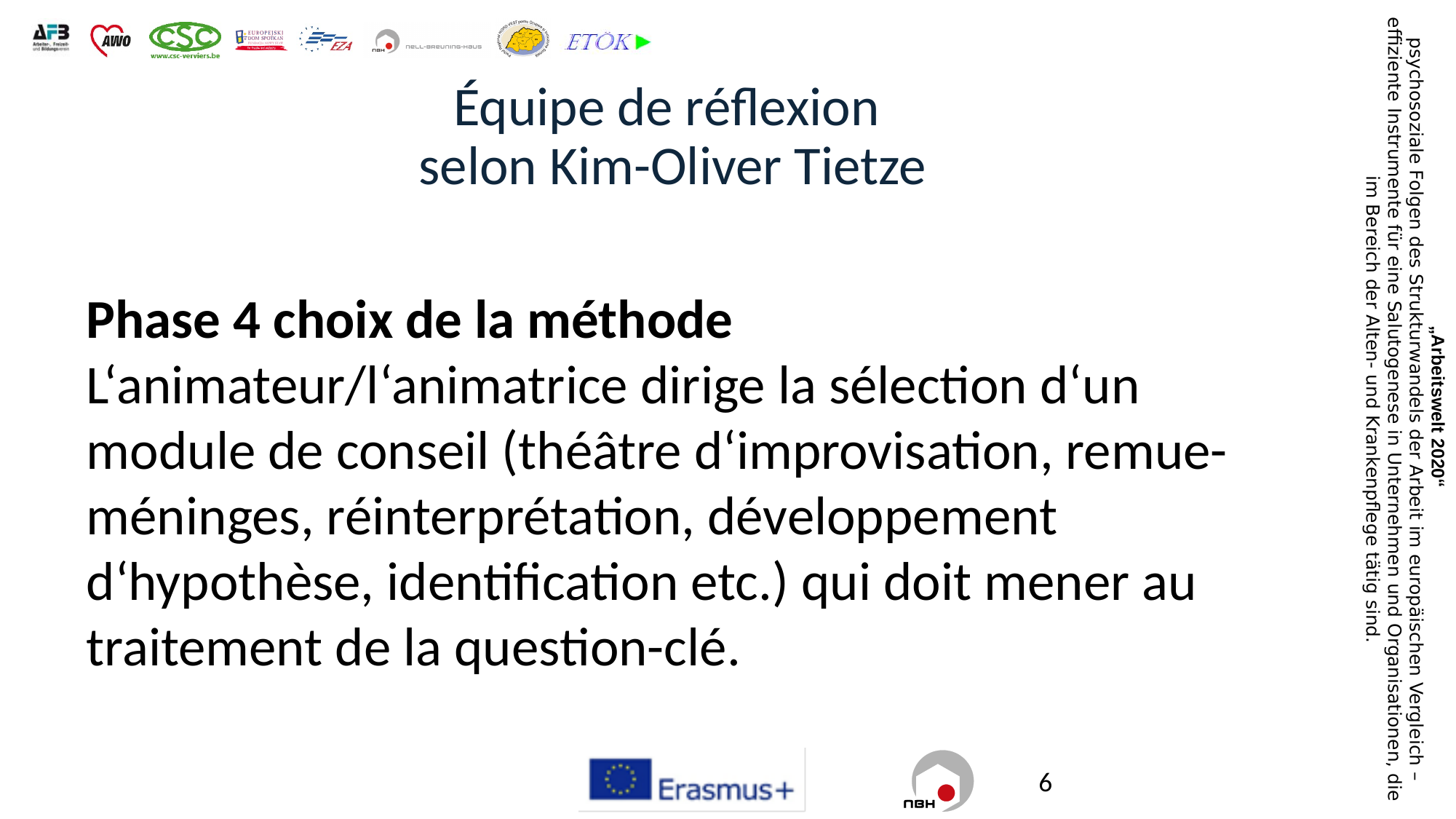

# Équipe de réflexion selon Kim-Oliver Tietze
Phase 4 choix de la méthode
L‘animateur/l‘animatrice dirige la sélection d‘un module de conseil (théâtre d‘improvisation, remue-méninges, réinterprétation, développement d‘hypothèse, identification etc.) qui doit mener au traitement de la question-clé.

6